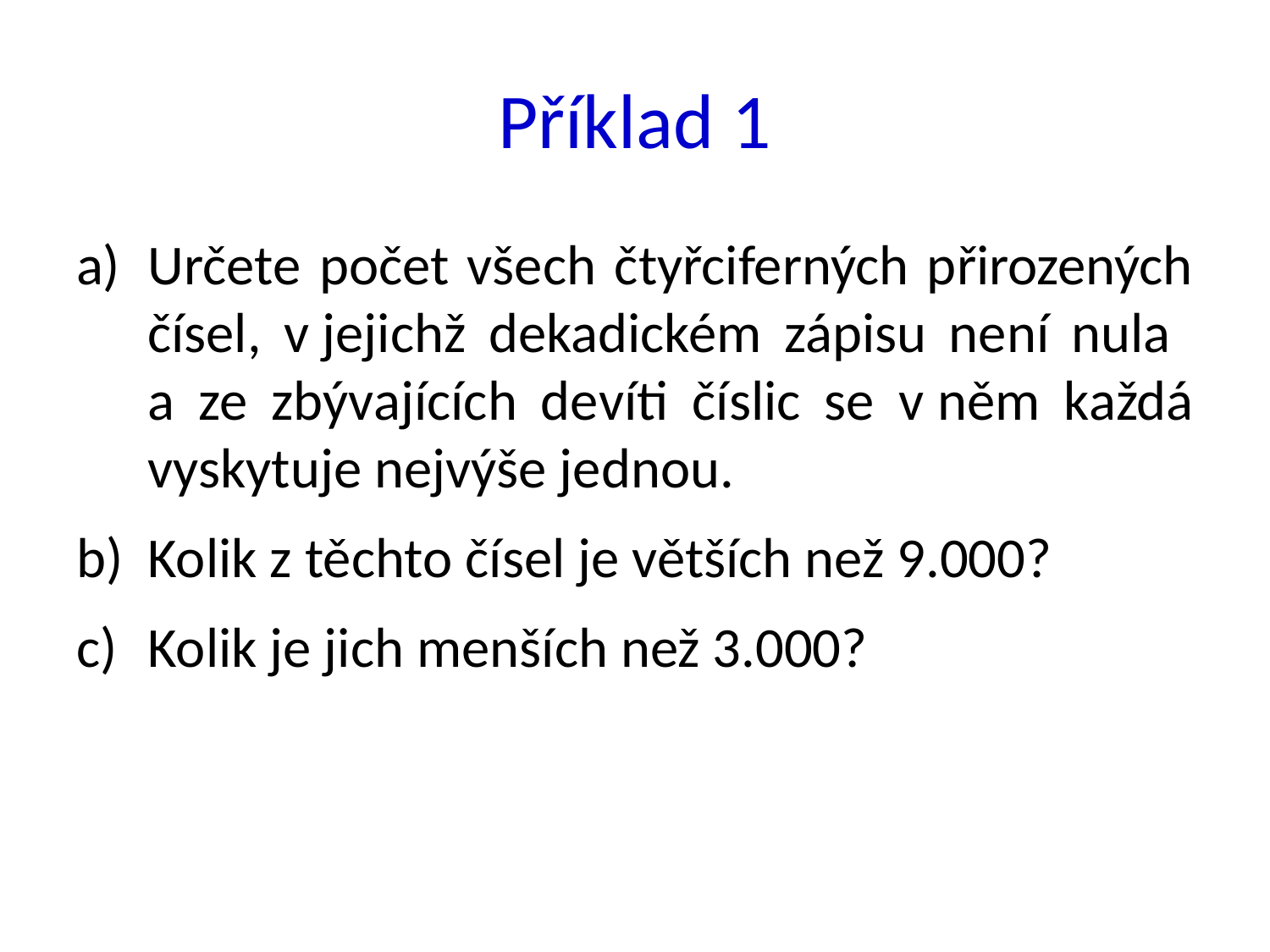

# Příklad 1
Určete počet všech čtyřciferných přirozených čísel, v jejichž dekadickém zápisu není nula
a ze zbývajících devíti číslic se v něm každá vyskytuje nejvýše jednou.
Kolik z těchto čísel je větších než 9.000?
Kolik je jich menších než 3.000?